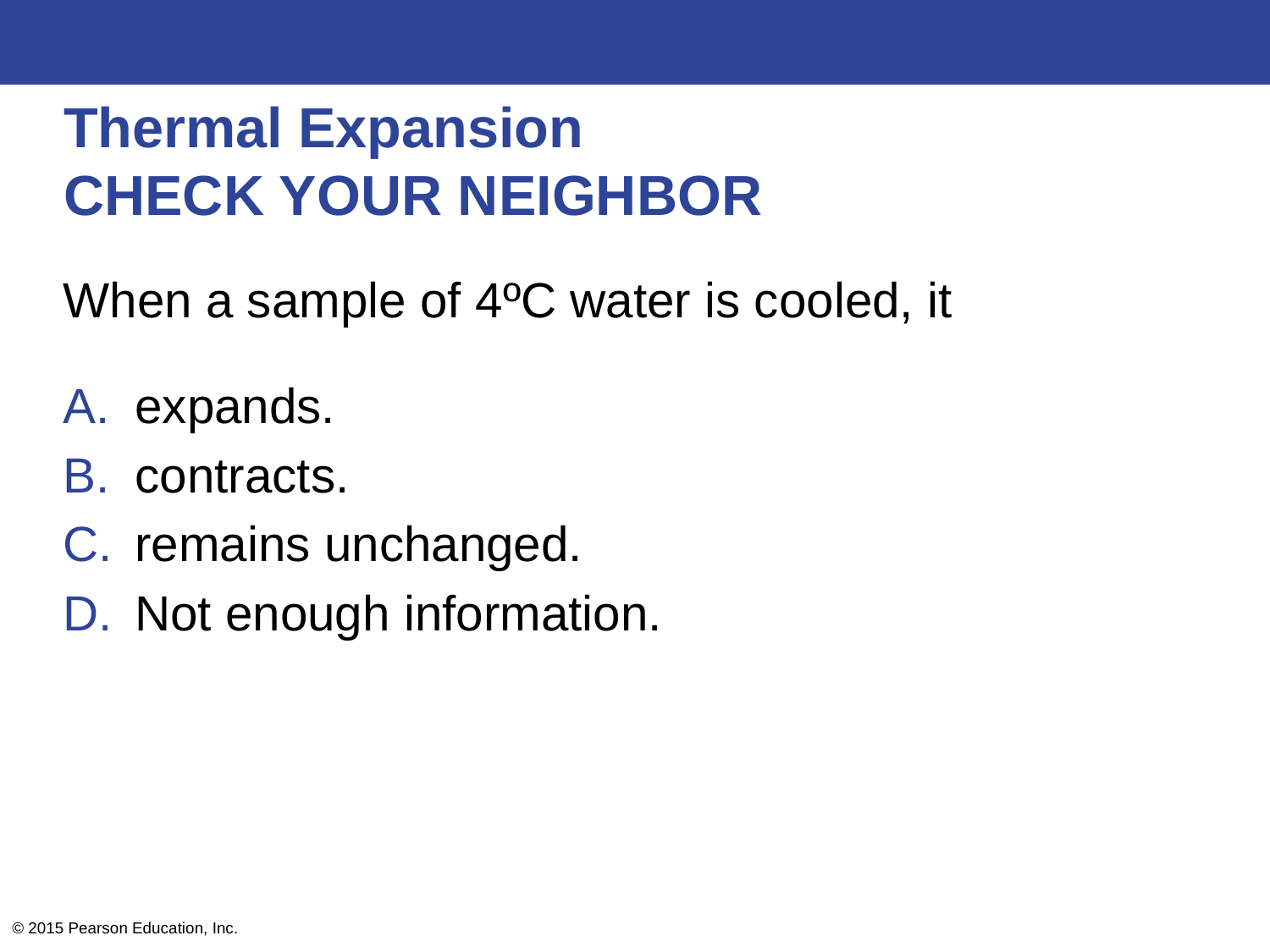

# Thermal Expansion CHECK YOUR NEIGHBOR
When a sample of 4ºC water is cooled, it

expands.
contracts.
remains unchanged.
Not enough information.
© 2015 Pearson Education, Inc.